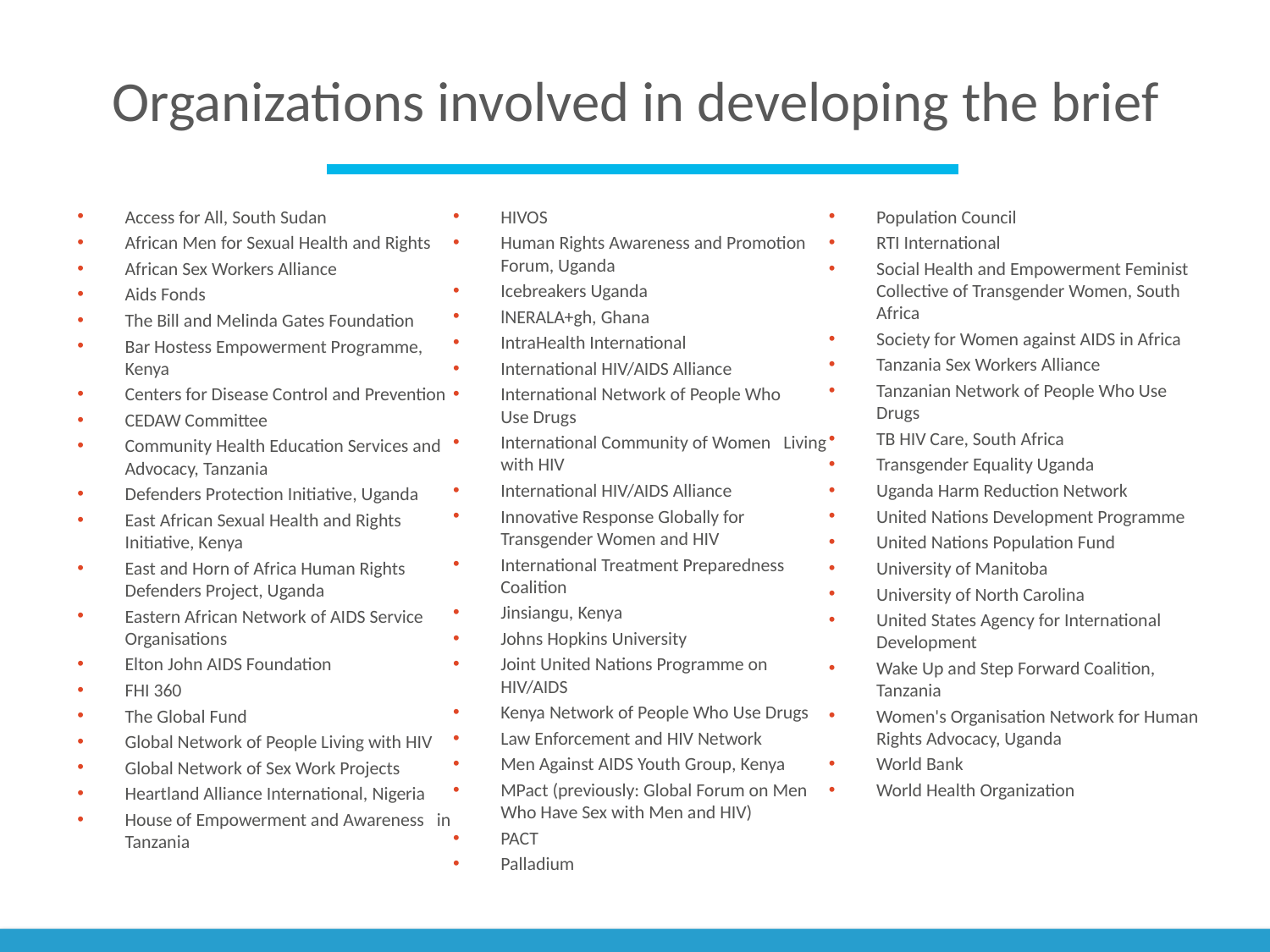

# Organizations involved in developing the brief
Access for All, South Sudan
African Men for Sexual Health and Rights
African Sex Workers Alliance
Aids Fonds
The Bill and Melinda Gates Foundation
Bar Hostess Empowerment Programme, Kenya
Centers for Disease Control and Prevention
CEDAW Committee
Community Health Education Services and Advocacy, Tanzania
Defenders Protection Initiative, Uganda
East African Sexual Health and Rights Initiative, Kenya
East and Horn of Africa Human Rights Defenders Project, Uganda
Eastern African Network of AIDS Service Organisations
Elton John AIDS Foundation
FHI 360
The Global Fund
Global Network of People Living with HIV
Global Network of Sex Work Projects
Heartland Alliance International, Nigeria
House of Empowerment and Awareness   in Tanzania
HIVOS
Human Rights Awareness and Promotion Forum, Uganda
Icebreakers Uganda
lNERALA+gh, Ghana
IntraHealth International
International HIV/AIDS Alliance
International Network of People Who     Use Drugs
International Community of Women   Living with HIV
International HIV/AIDS Alliance
Innovative Response Globally for Transgender Women and HIV
International Treatment Preparedness Coalition
Jinsiangu, Kenya
Johns Hopkins University
Joint United Nations Programme on HIV/AIDS
Kenya Network of People Who Use Drugs
Law Enforcement and HIV Network
Men Against AIDS Youth Group, Kenya
MPact (previously: Global Forum on Men Who Have Sex with Men and HIV)
PACT
Palladium
Population Council
RTI International
Social Health and Empowerment Feminist Collective of Transgender Women, South Africa
Society for Women against AIDS in Africa
Tanzania Sex Workers Alliance
Tanzanian Network of People Who Use Drugs
TB HIV Care, South Africa
Transgender Equality Uganda
Uganda Harm Reduction Network
United Nations Development Programme
United Nations Population Fund
University of Manitoba
University of North Carolina
United States Agency for International Development
Wake Up and Step Forward Coalition, Tanzania
Women's Organisation Network for Human Rights Advocacy, Uganda
World Bank
World Health Organization